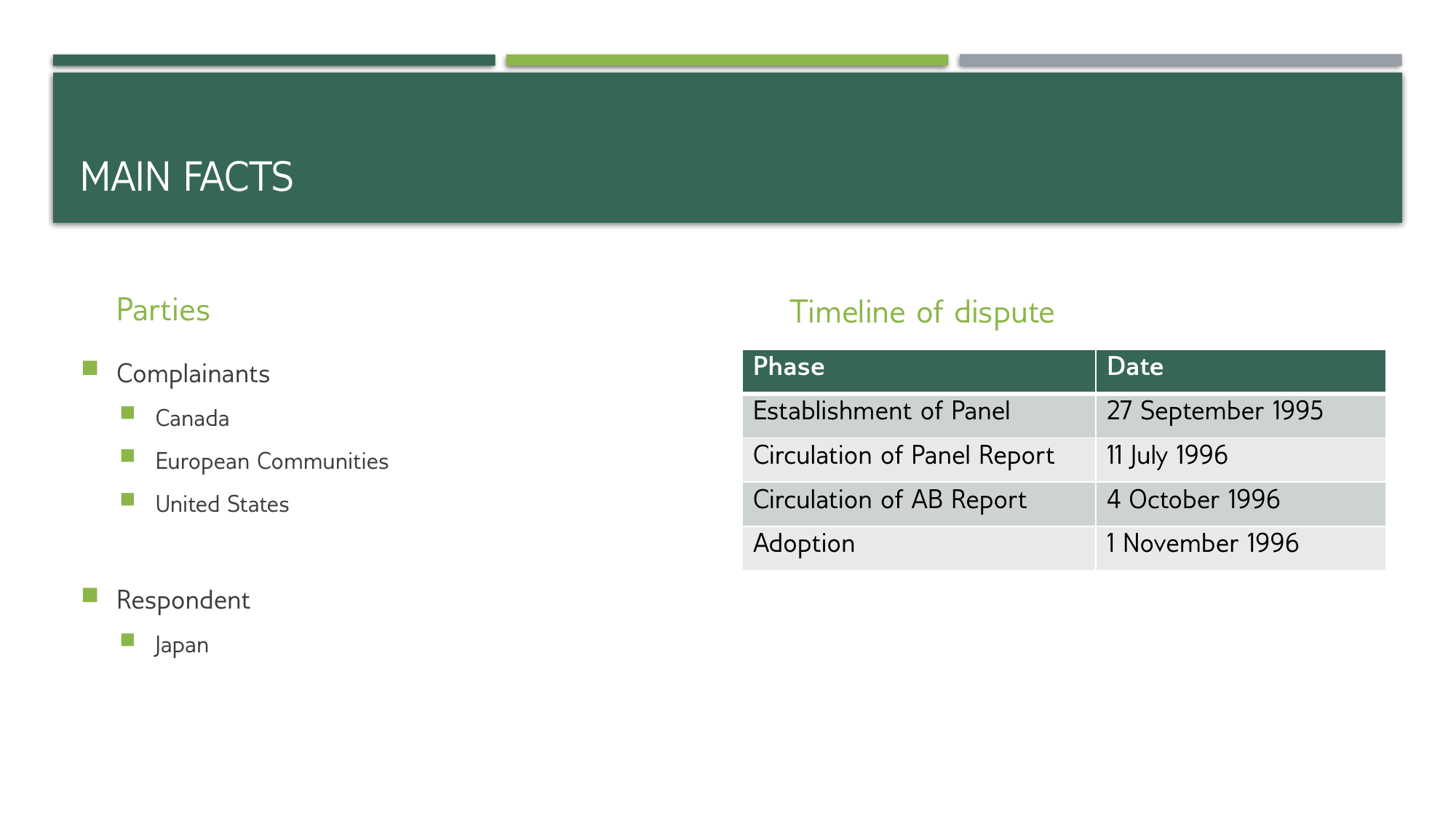

# Main facts
Parties
Timeline of dispute
| Phase | Date |
| --- | --- |
| Establishment of Panel | 27 September 1995 |
| Circulation of Panel Report | 11 July 1996 |
| Circulation of AB Report | 4 October 1996 |
| Adoption | 1 November 1996 |
Complainants
Canada
European Communities
United States

Respondent
Japan